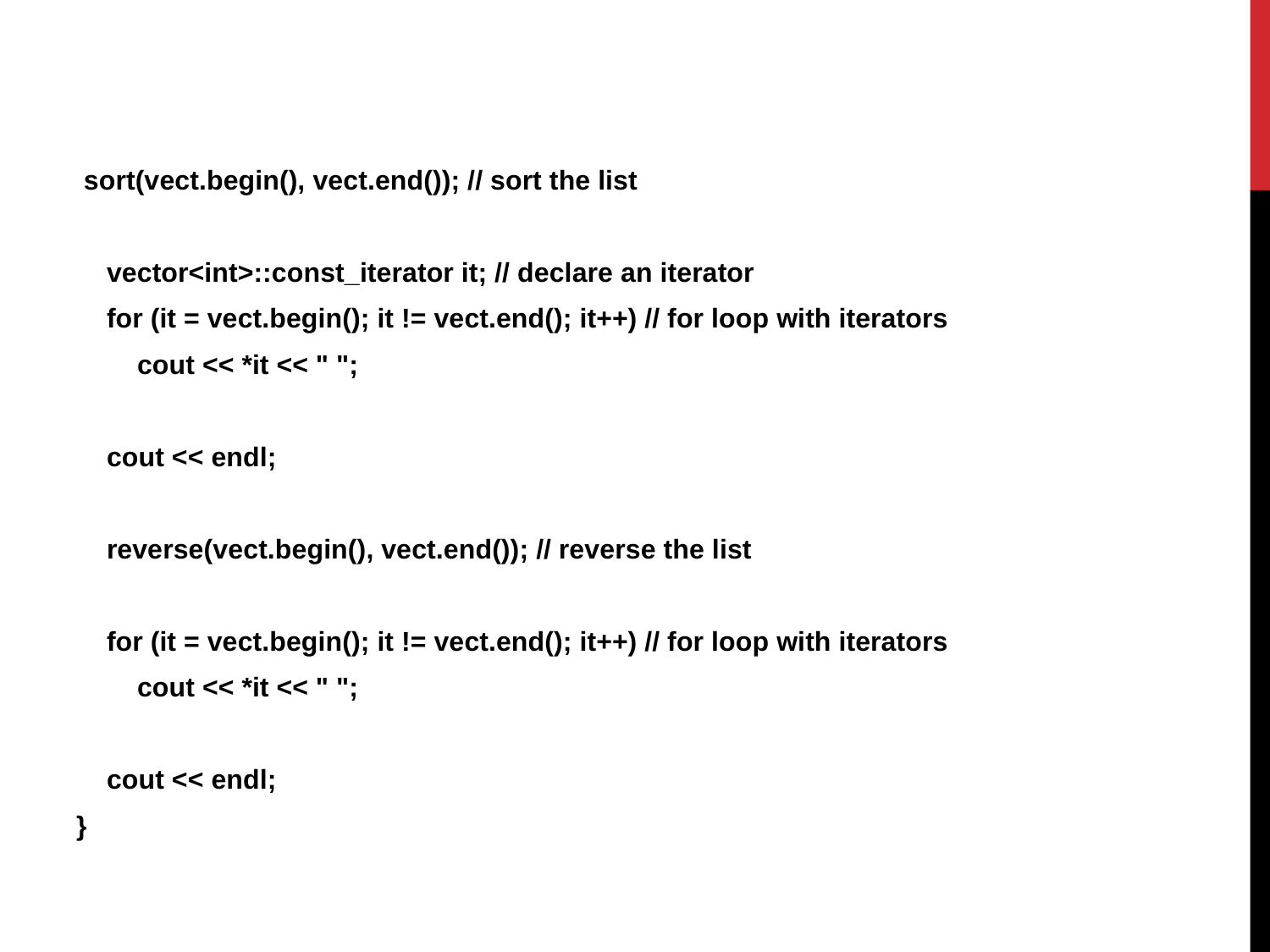

sort(vect.begin(), vect.end()); // sort the list

    vector<int>::const_iterator it; // declare an iterator
    for (it = vect.begin(); it != vect.end(); it++) // for loop with iterators
        cout << *it << " ";

    cout << endl;

    reverse(vect.begin(), vect.end()); // reverse the list

    for (it = vect.begin(); it != vect.end(); it++) // for loop with iterators
        cout << *it << " ";

    cout << endl;
}